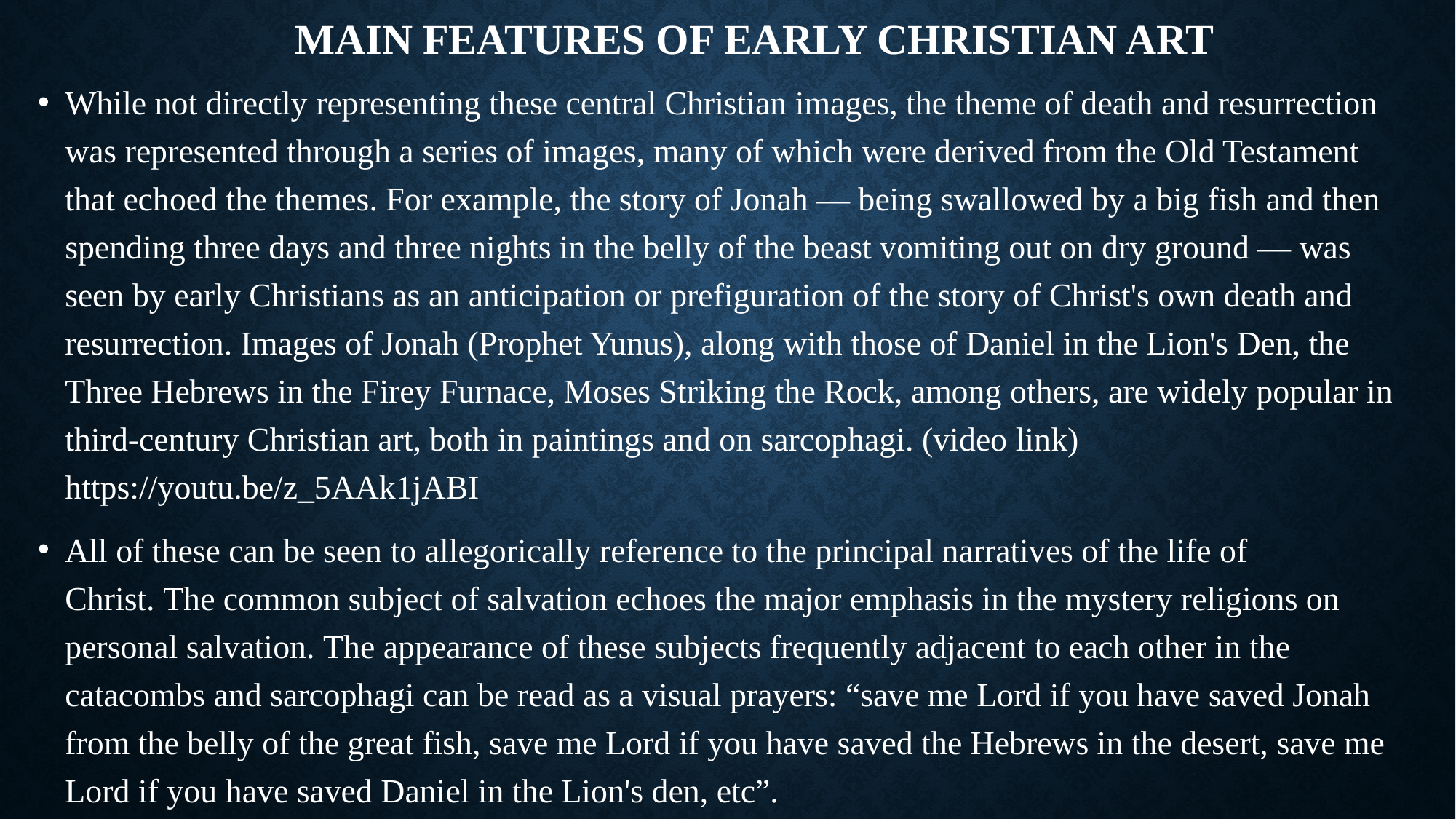

# MAIN FEATURES OF EARLY CHRISTIAN ART
While not directly representing these central Christian images, the theme of death and resurrection was represented through a series of images, many of which were derived from the Old Testament that echoed the themes. For example, the story of Jonah — being swallowed by a big fish and then spending three days and three nights in the belly of the beast vomiting out on dry ground — was seen by early Christians as an anticipation or prefiguration of the story of Christ's own death and resurrection. Images of Jonah (Prophet Yunus), along with those of Daniel in the Lion's Den, the Three Hebrews in the Firey Furnace, Moses Striking the Rock, among others, are widely popular in third-century Christian art, both in paintings and on sarcophagi. (video link) https://youtu.be/z_5AAk1jABI
All of these can be seen to allegorically reference to the principal narratives of the life of Christ. The common subject of salvation echoes the major emphasis in the mystery religions on personal salvation. The appearance of these subjects frequently adjacent to each other in the catacombs and sarcophagi can be read as a visual prayers: “save me Lord if you have saved Jonah from the belly of the great fish, save me Lord if you have saved the Hebrews in the desert, save me Lord if you have saved Daniel in the Lion's den, etc”.